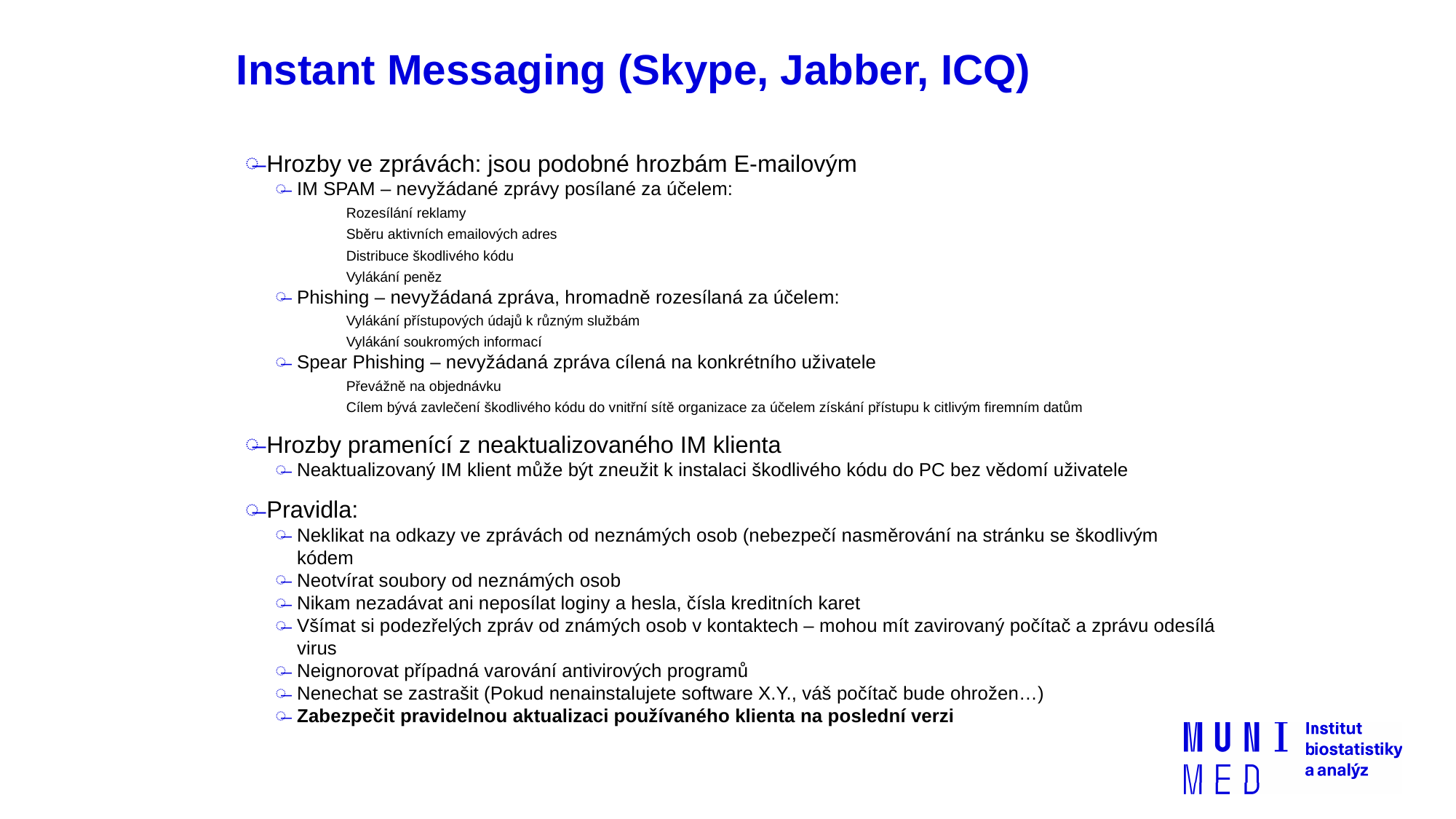

# Instant Messaging (Skype, Jabber, ICQ)
Hrozby ve zprávách: jsou podobné hrozbám E-mailovým
IM SPAM – nevyžádané zprávy posílané za účelem:
Rozesílání reklamy
Sběru aktivních emailových adres
Distribuce škodlivého kódu
Vylákání peněz
Phishing – nevyžádaná zpráva, hromadně rozesílaná za účelem:
Vylákání přístupových údajů k různým službám
Vylákání soukromých informací
Spear Phishing – nevyžádaná zpráva cílená na konkrétního uživatele
Převážně na objednávku
Cílem bývá zavlečení škodlivého kódu do vnitřní sítě organizace za účelem získání přístupu k citlivým firemním datům
Hrozby pramenící z neaktualizovaného IM klienta
Neaktualizovaný IM klient může být zneužit k instalaci škodlivého kódu do PC bez vědomí uživatele
Pravidla:
Neklikat na odkazy ve zprávách od neznámých osob (nebezpečí nasměrování na stránku se škodlivým kódem
Neotvírat soubory od neznámých osob
Nikam nezadávat ani neposílat loginy a hesla, čísla kreditních karet
Všímat si podezřelých zpráv od známých osob v kontaktech – mohou mít zavirovaný počítač a zprávu odesílá virus
Neignorovat případná varování antivirových programů
Nenechat se zastrašit (Pokud nenainstalujete software X.Y., váš počítač bude ohrožen…)
Zabezpečit pravidelnou aktualizaci používaného klienta na poslední verzi